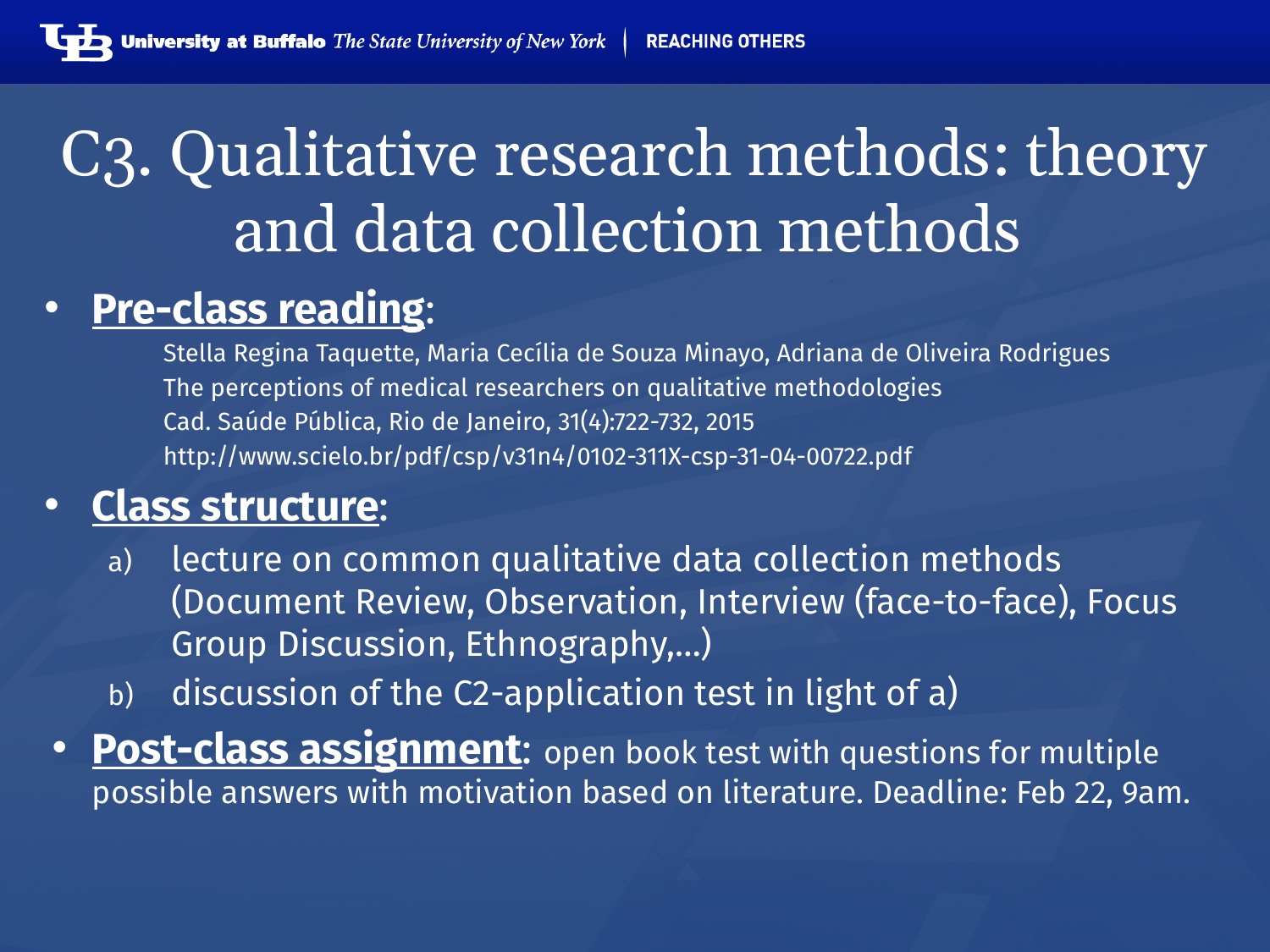

# C3. Qualitative research methods: theory and data collection methods
Pre-class reading:
Stella Regina Taquette, Maria Cecília de Souza Minayo, Adriana de Oliveira Rodrigues
The perceptions of medical researchers on qualitative methodologies
Cad. Saúde Pública, Rio de Janeiro, 31(4):722-732, 2015
http://www.scielo.br/pdf/csp/v31n4/0102-311X-csp-31-04-00722.pdf
Class structure:
lecture on common qualitative data collection methods (Document Review, Observation, Interview (face-to-face), Focus Group Discussion, Ethnography,…)
discussion of the C2-application test in light of a)
Post-class assignment: open book test with questions for multiple possible answers with motivation based on literature. Deadline: Feb 22, 9am.